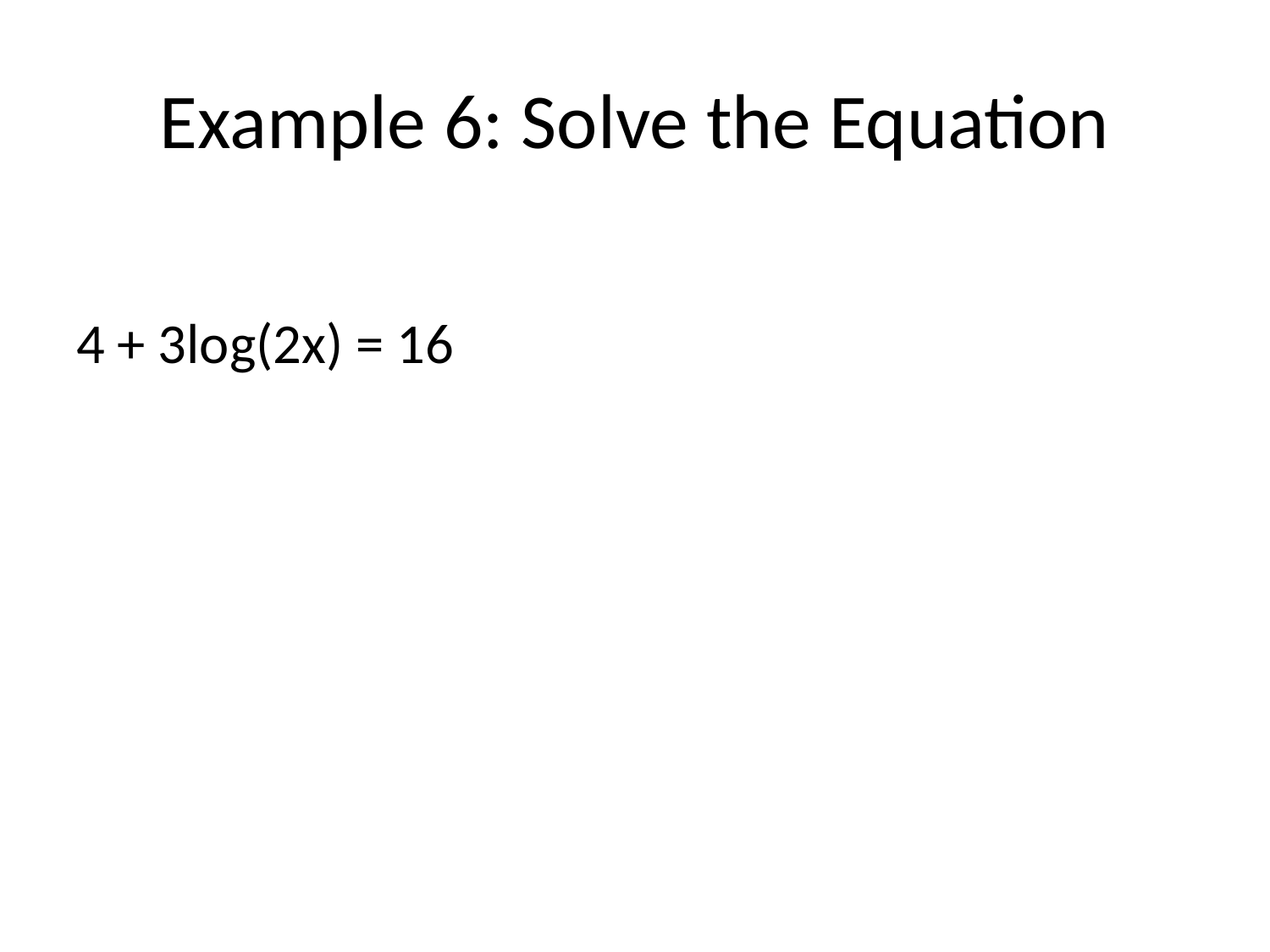

# Example 6: Solve the Equation

4 + 3log(2x) = 16